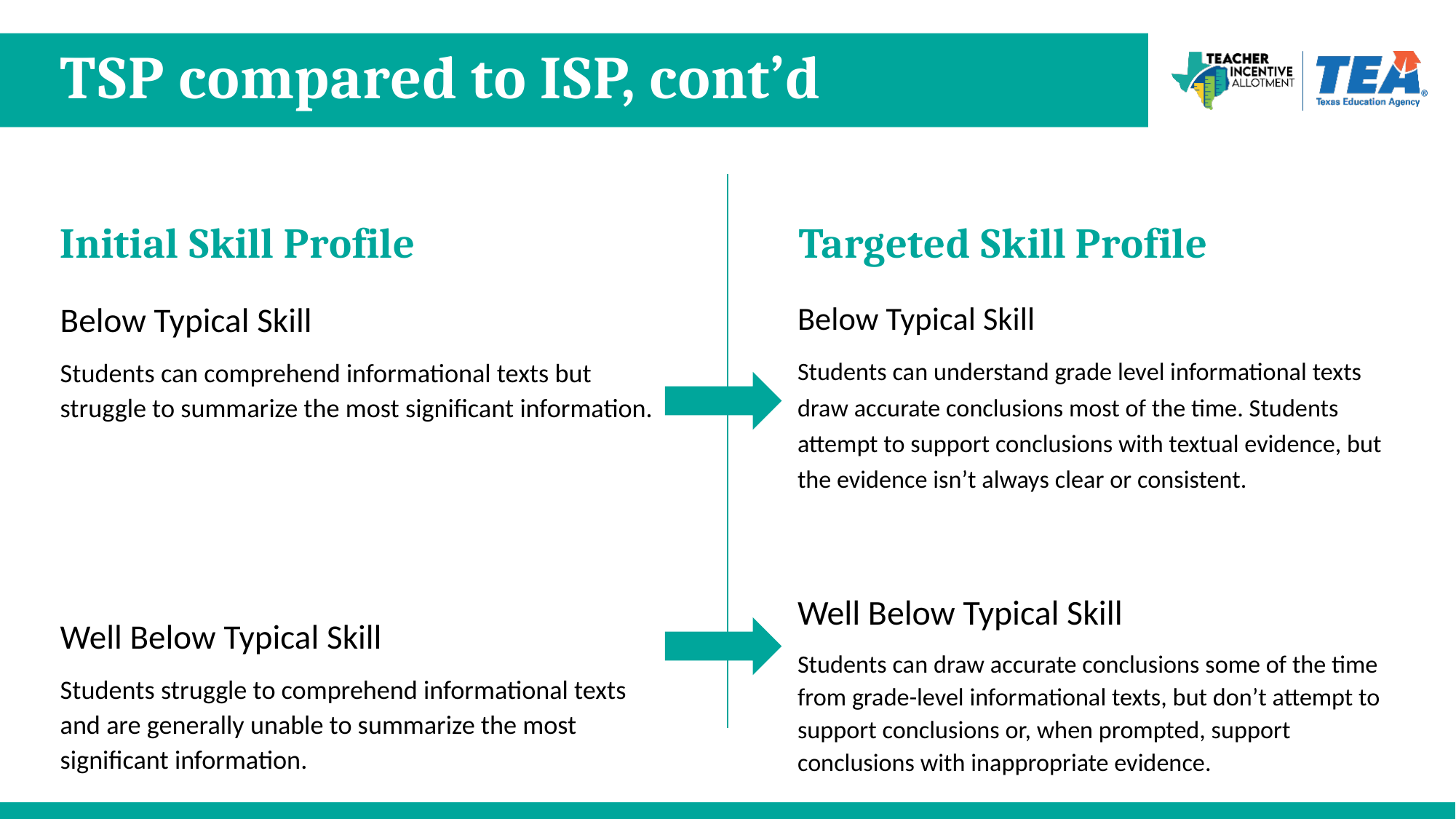

# TSP compared to ISP, cont’d
Initial Skill Profile
Targeted Skill Profile
Below Typical Skill
Students can comprehend informational texts but struggle to summarize the most significant information.

Well Below Typical Skill
Students struggle to comprehend informational texts and are generally unable to summarize the most significant information.

Below Typical Skill
Students can understand grade level informational texts draw accurate conclusions most of the time. Students attempt to support conclusions with textual evidence, but the evidence isn’t always clear or consistent.

Well Below Typical Skill
Students can draw accurate conclusions some of the time from grade-level informational texts, but don’t attempt to support conclusions or, when prompted, support conclusions with inappropriate evidence.